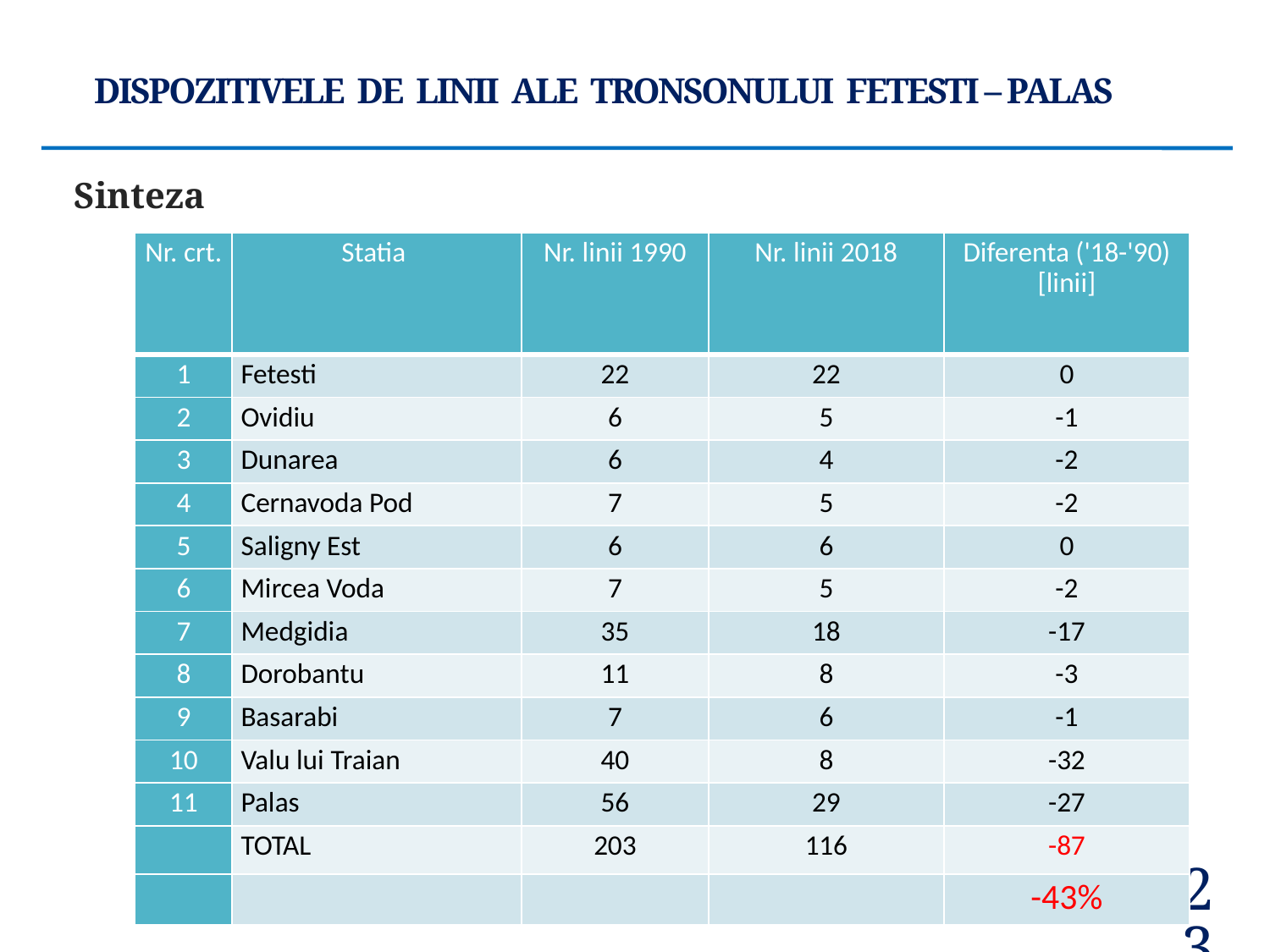

DISPOZITIVELE  DE  LINII  ALE  TRONSONULUI  FETESTI – PALAS

Sinteza
| Nr. crt. | Statia | Nr. linii 1990 | Nr. linii 2018 | Diferenta ('18-'90) [linii] |
| --- | --- | --- | --- | --- |
| 1 | Fetesti | 22 | 22 | 0 |
| 2 | Ovidiu | 6 | 5 | -1 |
| 3 | Dunarea | 6 | 4 | -2 |
| 4 | Cernavoda Pod | 7 | 5 | -2 |
| 5 | Saligny Est | 6 | 6 | 0 |
| 6 | Mircea Voda | 7 | 5 | -2 |
| 7 | Medgidia | 35 | 18 | -17 |
| 8 | Dorobantu | 11 | 8 | -3 |
| 9 | Basarabi | 7 | 6 | -1 |
| 10 | Valu lui Traian | 40 | 8 | -32 |
| 11 | Palas | 56 | 29 | -27 |
|  | TOTAL | 203 | 116 | -87 |
|  |  |  |  | -43% |
23